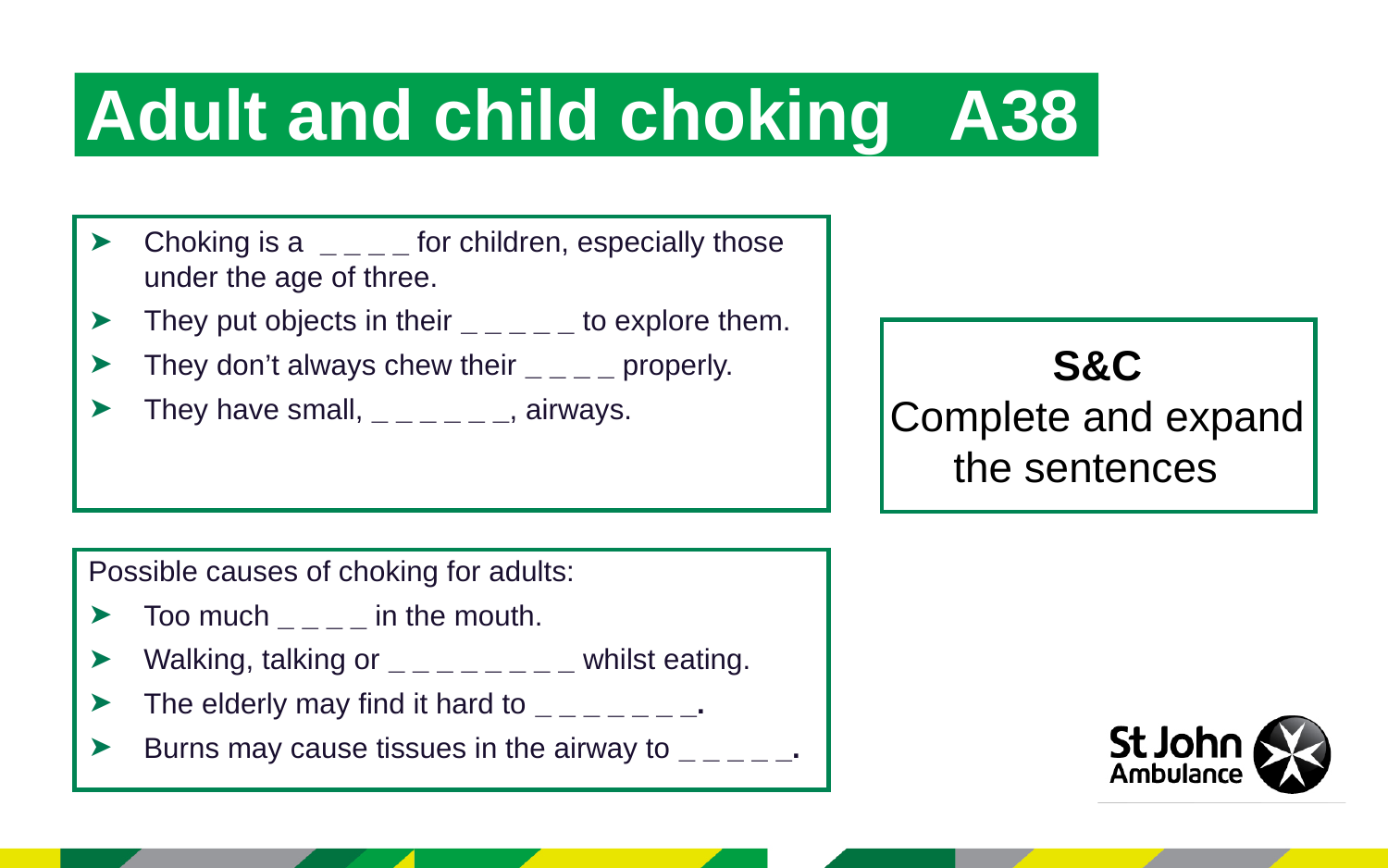

Adult and child choking   A38
Choking is a  _ _ _ _ for children, especially those under the age of three.
They put objects in their _ _ _ _ _ to explore them.
They don’t always chew their _ _ _ _ properly.
They have small, _ _ _ _ _ _, airways.

S&C
Complete and expand the sentences
Possible causes of choking for adults:
Too much _ _ _ _ in the mouth.
Walking, talking or _ _ _ _ _ _ _ _ whilst eating.
The elderly may find it hard to _ _ _ _ _ _ _.
Burns may cause tissues in the airway to _ _ _ _ _.